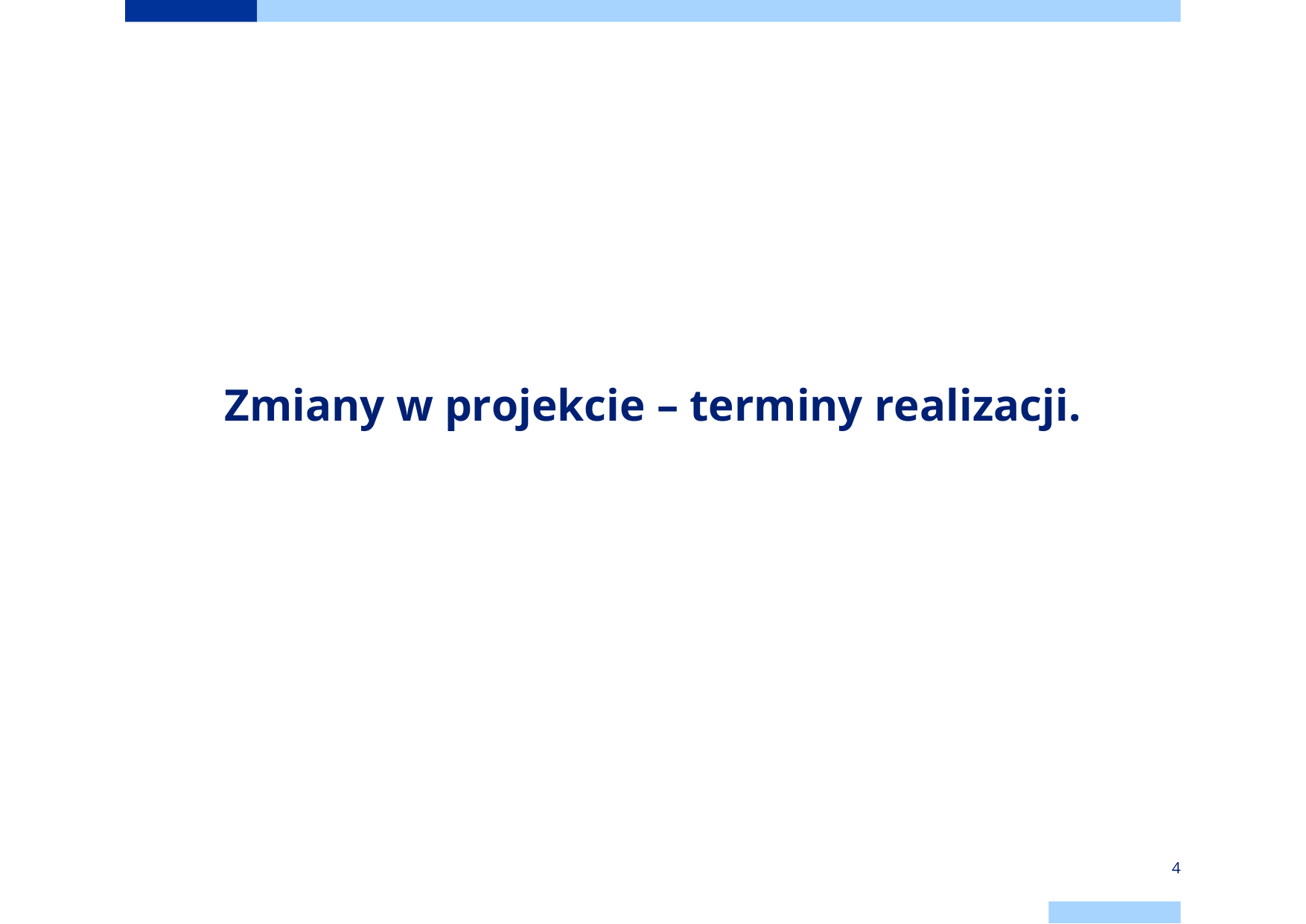

# Zmiany w projekcie – terminy realizacji.
4